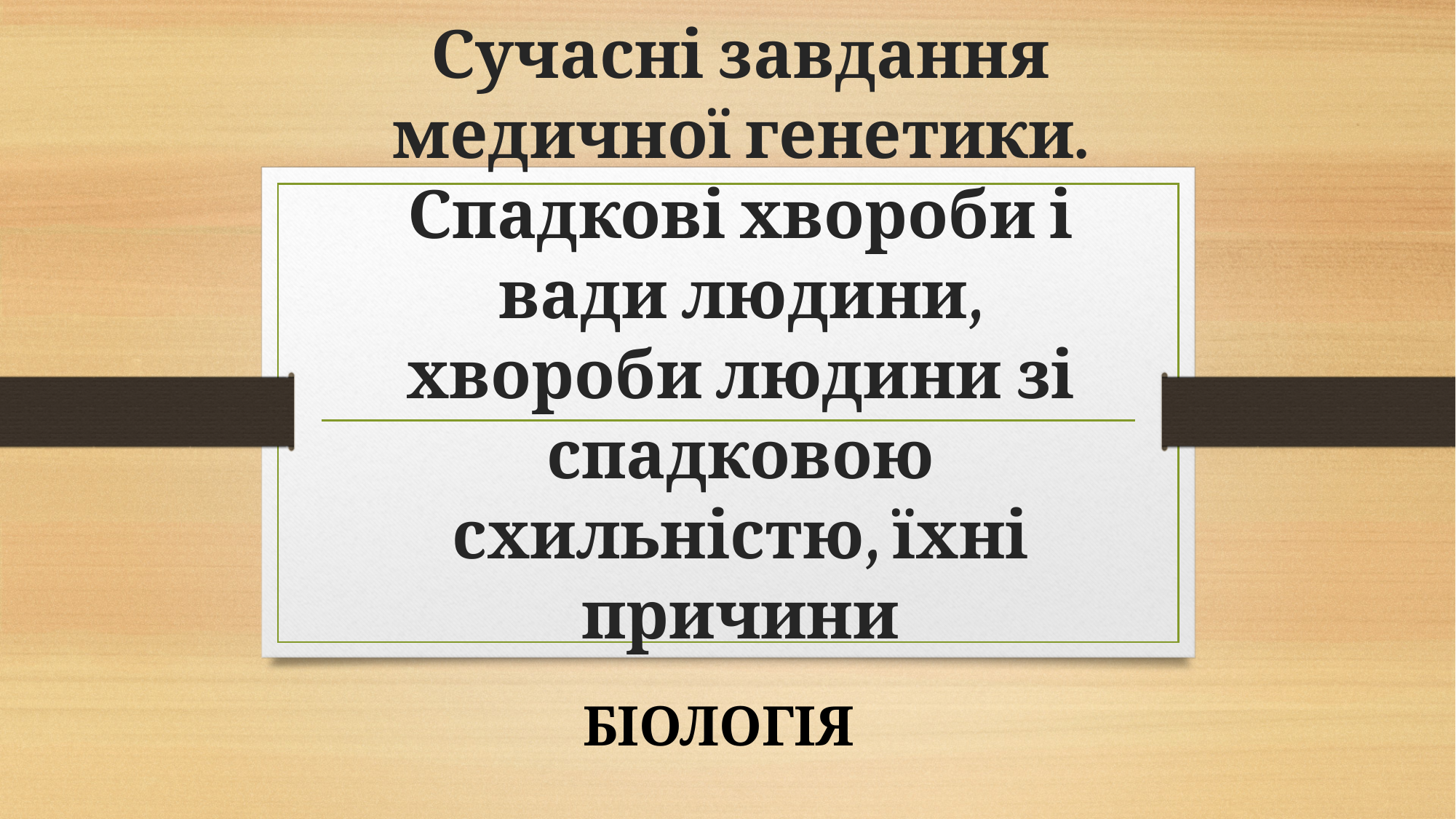

# Сучасні завдання медичної генетики. Спадкові хвороби і вади людини, хвороби людини зі спадковою схильністю, їхні причини
БІОЛОГІЯ